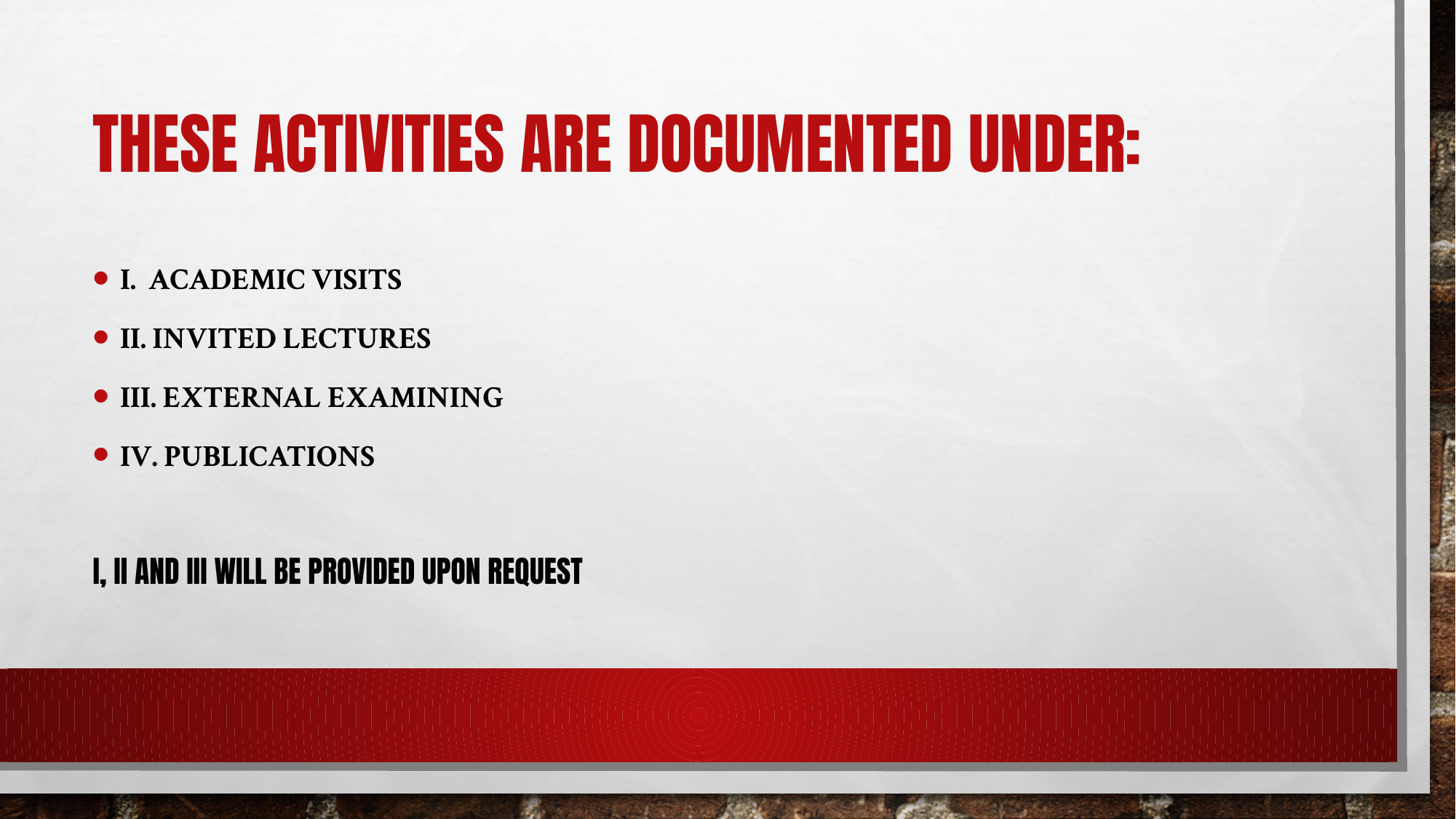

# These activities are documented under:
I.  Academic Visits
II. Invited Lectures
III. External Examining
IV. Publications

I, II and III will be provided upon request